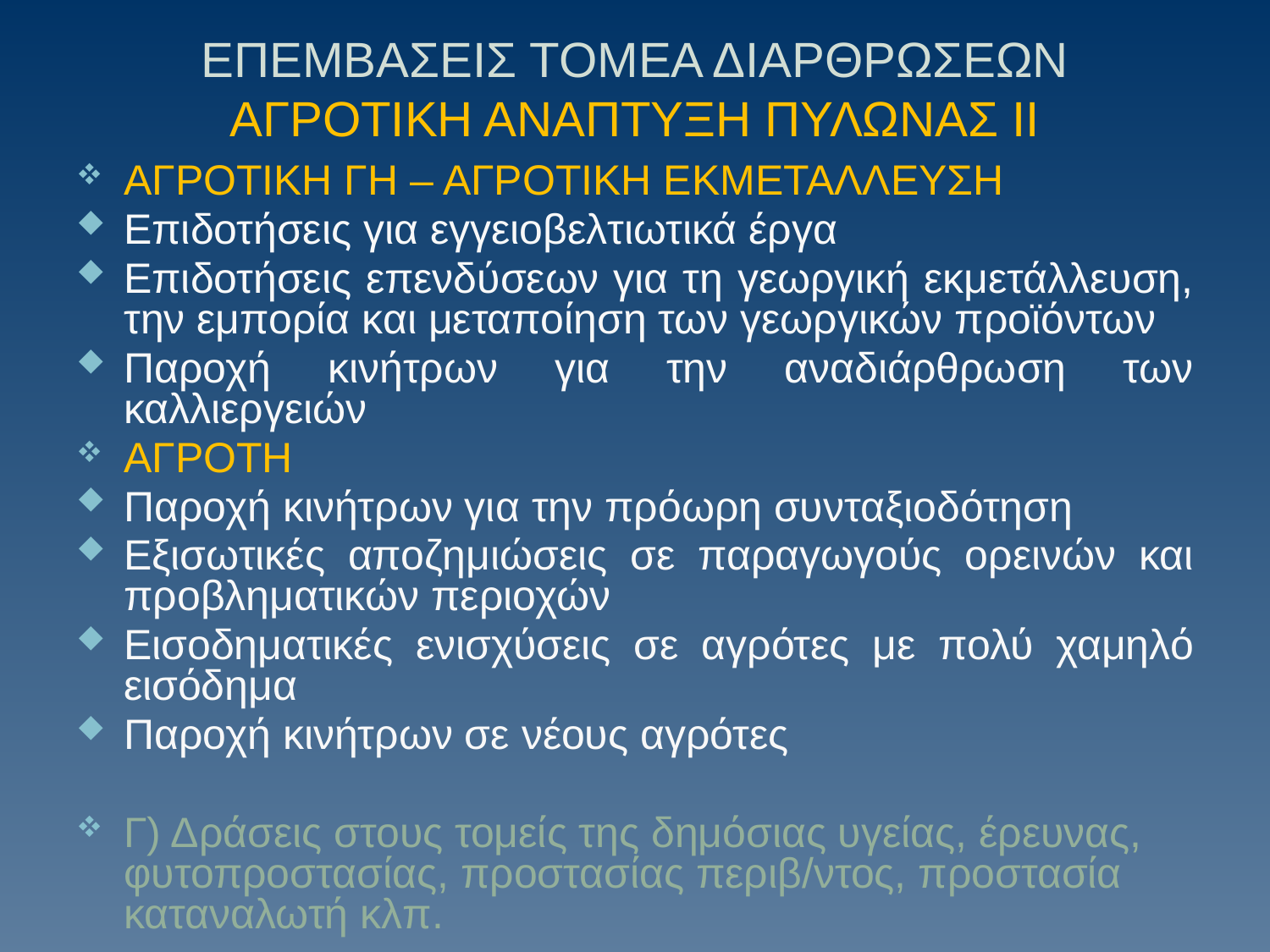

ΕΠΕΜΒΑΣΕΙΣ ΤΟΜΕΑ ΔΙΑΡΘΡΩΣΕΩΝ ΑΓΡΟΤΙΚΗ ΑΝΑΠΤΥΞΗ ΠΥΛΩΝΑΣ II
ΑΓΡΟΤΙΚΗ ΓΗ – ΑΓΡΟΤΙΚΗ ΕΚΜΕΤΑΛΛΕΥΣΗ
Επιδοτήσεις για εγγειοβελτιωτικά έργα
Επιδοτήσεις επενδύσεων για τη γεωργική εκμετάλλευση, την εμπορία και μεταποίηση των γεωργικών προϊόντων
Παροχή κινήτρων για την αναδιάρθρωση των καλλιεργειών
ΑΓΡΟΤΗ
Παροχή κινήτρων για την πρόωρη συνταξιοδότηση
Εξισωτικές αποζημιώσεις σε παραγωγούς ορεινών και προβληματικών περιοχών
Εισοδηματικές ενισχύσεις σε αγρότες με πολύ χαμηλό εισόδημα
Παροχή κινήτρων σε νέους αγρότες

Γ) Δράσεις στους τομείς της δημόσιας υγείας, έρευνας, φυτοπροστασίας, προστασίας περιβ/ντος, προστασία καταναλωτή κλπ.